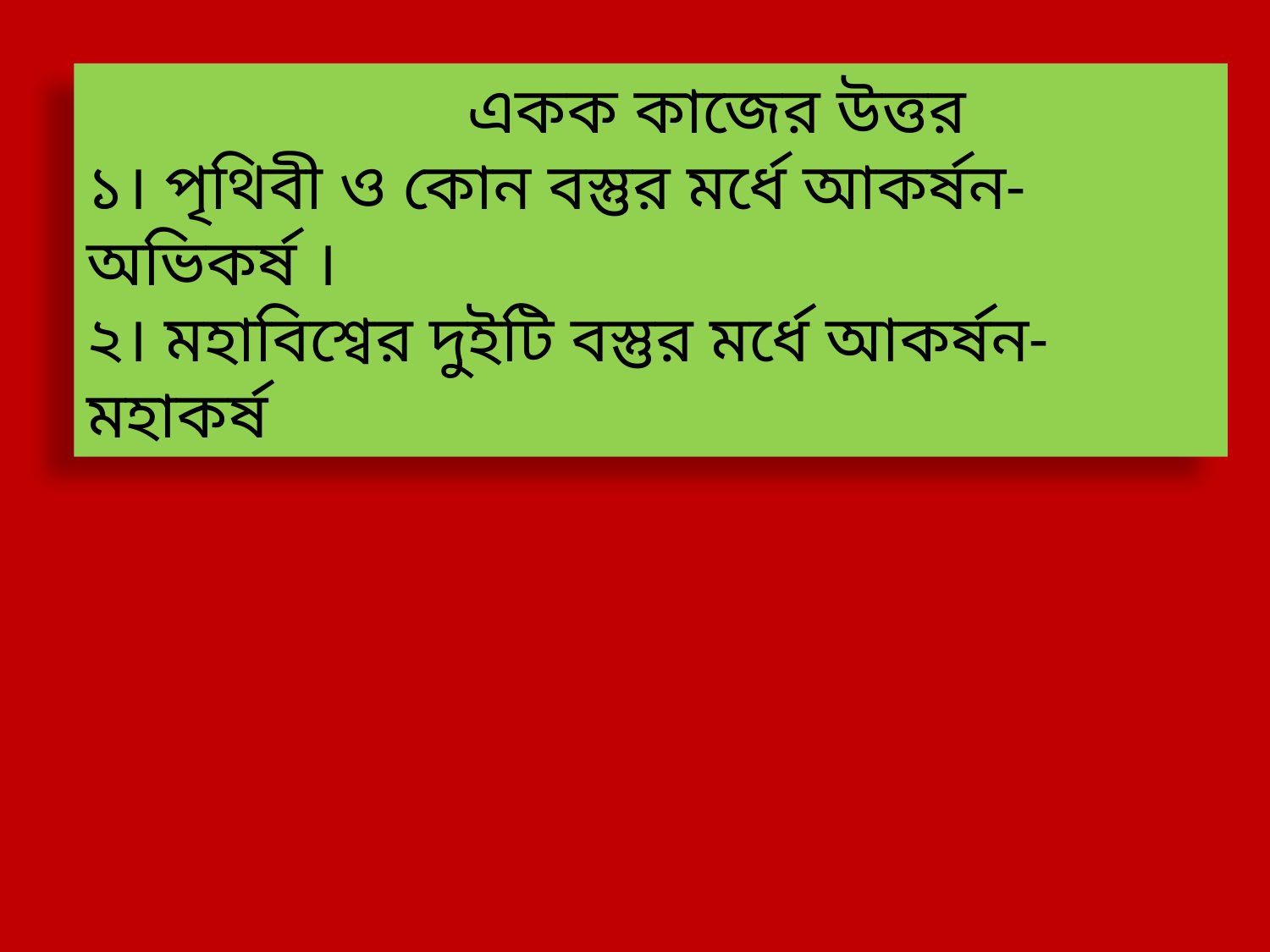

একক কাজের উত্তর
১। পৃথিবী ও কোন বস্তুর মর্ধে আকর্ষন-অভিকর্ষ ।
২। মহাবিশ্বের দুইটি বস্তুর মর্ধে আকর্ষন-মহাকর্ষ